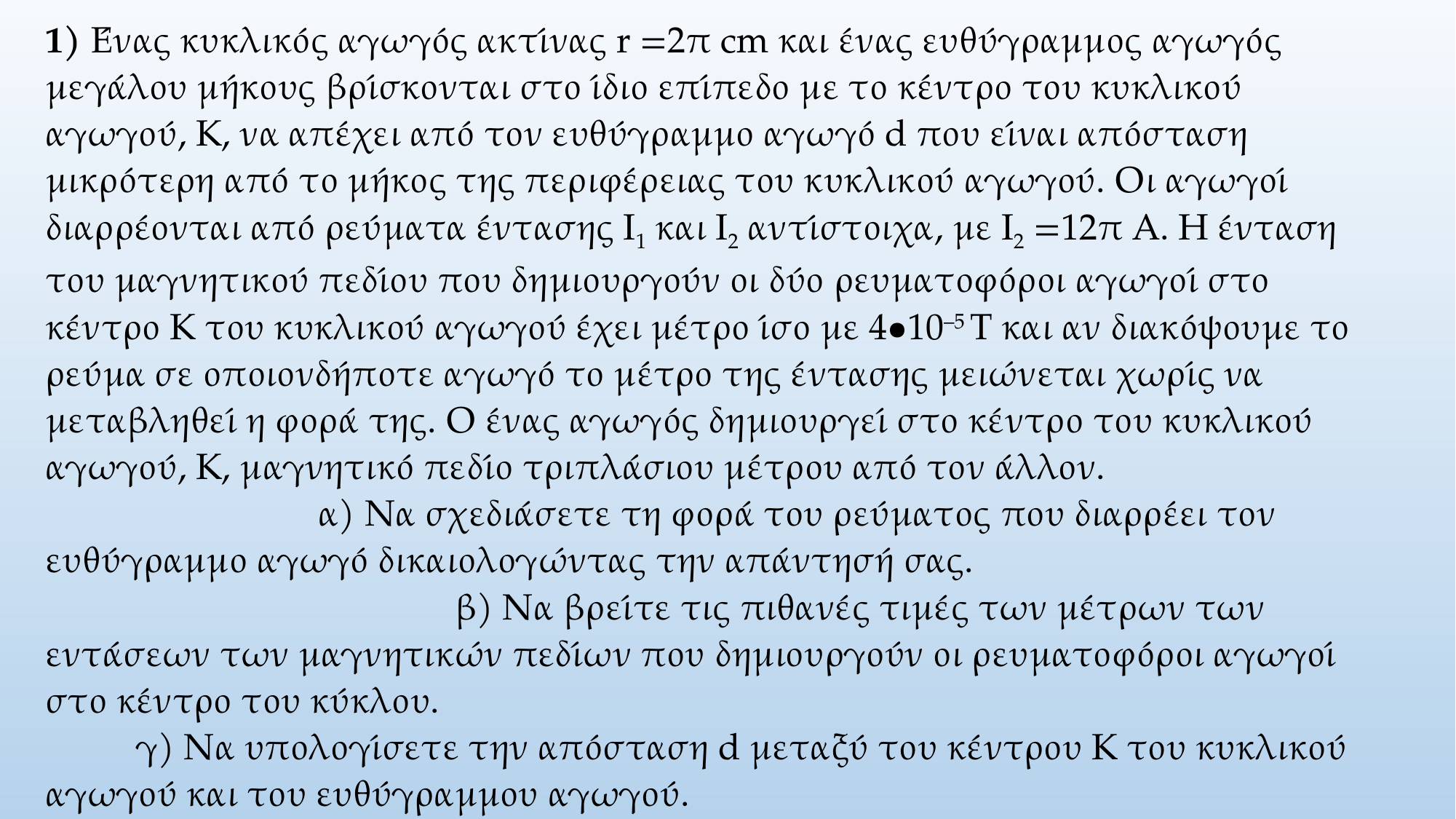

1) Ένας κυκλικός αγωγός ακτίνας r =2π cm και ένας ευθύγραμμος αγωγός μεγάλου μήκους βρίσκονται στο ίδιο επίπεδο με το κέντρο του κυκλικού αγωγού, Κ, να απέχει από τον ευθύγραμμο αγωγό d που είναι απόσταση μικρότερη από το μήκος της περιφέρειας του κυκλικού αγωγού. Οι αγωγοί διαρρέονται από ρεύματα έντασης Ι1 και Ι2 αντίστοιχα, με Ι2 =12π Α. Η ένταση του μαγνητικού πεδίου που δημιουργούν οι δύο ρευματοφόροι αγωγοί στο κέντρο Κ του κυκλικού αγωγού έχει μέτρο ίσο με 4∙10–5 Τ και αν διακόψουμε το ρεύμα σε οποιονδήποτε αγωγό το μέτρο της έντασης μειώνεται χωρίς να μεταβληθεί η φορά της. Ο ένας αγωγός δημιουργεί στο κέντρο του κυκλικού αγωγού, Κ, μαγνητικό πεδίο τριπλάσιου μέτρου από τον άλλον.                                                           α) Να σχεδιάσετε τη φορά του ρεύματος που διαρρέει τον ευθύγραμμο αγωγό δικαιολογώντας την απάντησή σας.                                                                                        β) Να βρείτε τις πιθανές τιμές των μέτρων των εντάσεων των μαγνητικών πεδίων που δημιουργούν οι ρευματοφόροι αγωγοί στο κέντρο του κύκλου.                                                                                                                γ) Να υπολογίσετε την απόσταση d μεταξύ του κέντρου Κ του κυκλικού αγωγού και του ευθύγραμμου αγωγού.                                                                                                              δ) Να υπολογίσετε την ένταση του ρεύματος Ι1 . Δίνεται: kμ = 10–7 Ν/Α2 .